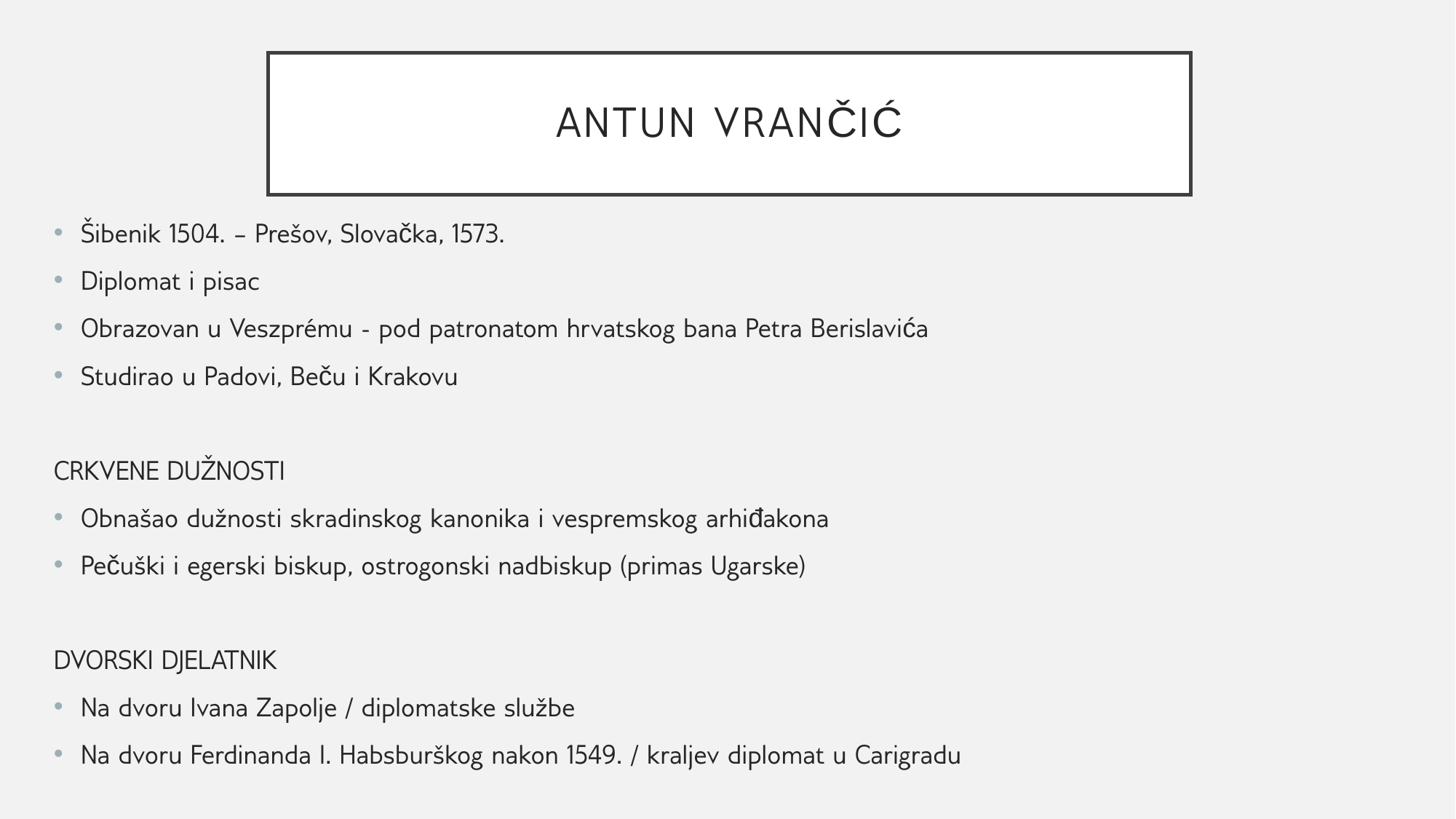

# Antun vrančić
Šibenik 1504. – Prešov, Slovačka, 1573.
Diplomat i pisac
Obrazovan u Veszprému - pod patronatom hrvatskog bana Petra Berislavića
Studirao u Padovi, Beču i Krakovu

CRKVENE DUŽNOSTI
Obnašao dužnosti skradinskog kanonika i vespremskog arhiđakona
Pečuški i egerski biskup, ostrogonski nadbiskup (primas Ugarske)

DVORSKI DJELATNIK
Na dvoru Ivana Zapolje / diplomatske službe
Na dvoru Ferdinanda I. Habsburškog nakon 1549. / kraljev diplomat u Carigradu